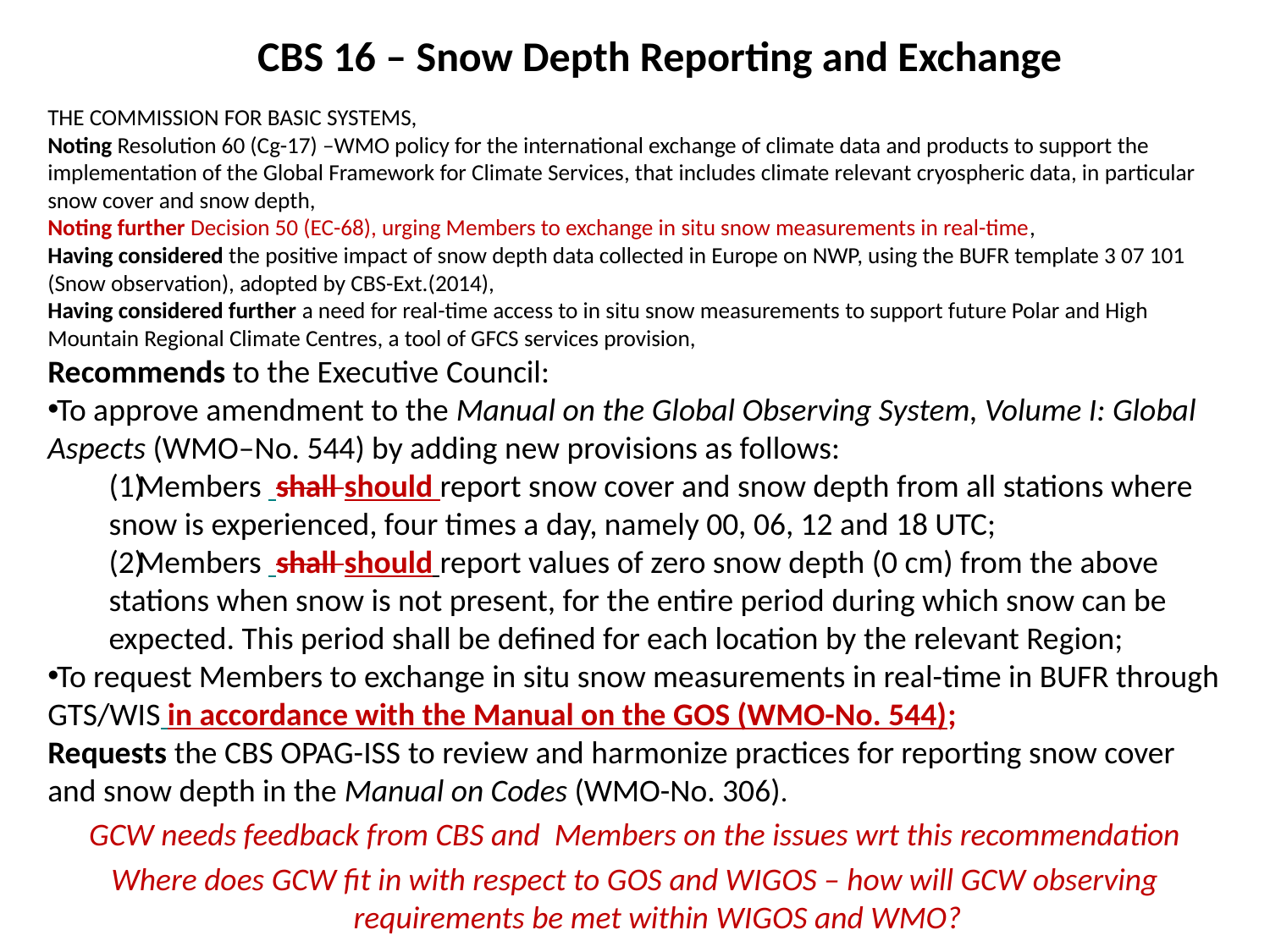

CBS 16 – Snow Depth Reporting and Exchange
THE COMMISSION FOR BASIC SYSTEMS,
Noting Resolution 60 (Cg-17) –WMO policy for the international exchange of climate data and products to support the implementation of the Global Framework for Climate Services, that includes climate relevant cryospheric data, in particular snow cover and snow depth,
Noting further Decision 50 (EC-68), urging Members to exchange in situ snow measurements in real-time,
Having considered the positive impact of snow depth data collected in Europe on NWP, using the BUFR template 3 07 101 (Snow observation), adopted by CBS-Ext.(2014),
Having considered further a need for real-time access to in situ snow measurements to support future Polar and High Mountain Regional Climate Centres, a tool of GFCS services provision,
Recommends to the Executive Council:
To approve amendment to the Manual on the Global Observing System, Volume I: Global Aspects (WMO–No. 544) by adding new provisions as follows:
Members  shall should report snow cover and snow depth from all stations where snow is experienced, four times a day, namely 00, 06, 12 and 18 UTC;
Members  shall should report values of zero snow depth (0 cm) from the above stations when snow is not present, for the entire period during which snow can be expected. This period shall be defined for each location by the relevant Region;
To request Members to exchange in situ snow measurements in real-time in BUFR through GTS/WIS in accordance with the Manual on the GOS (WMO-No. 544);
Requests the CBS OPAG-ISS to review and harmonize practices for reporting snow cover and snow depth in the Manual on Codes (WMO-No. 306).
GCW needs feedback from CBS and  Members on the issues wrt this recommendation
Where does GCW fit in with respect to GOS and WIGOS – how will GCW observing requirements be met within WIGOS and WMO?